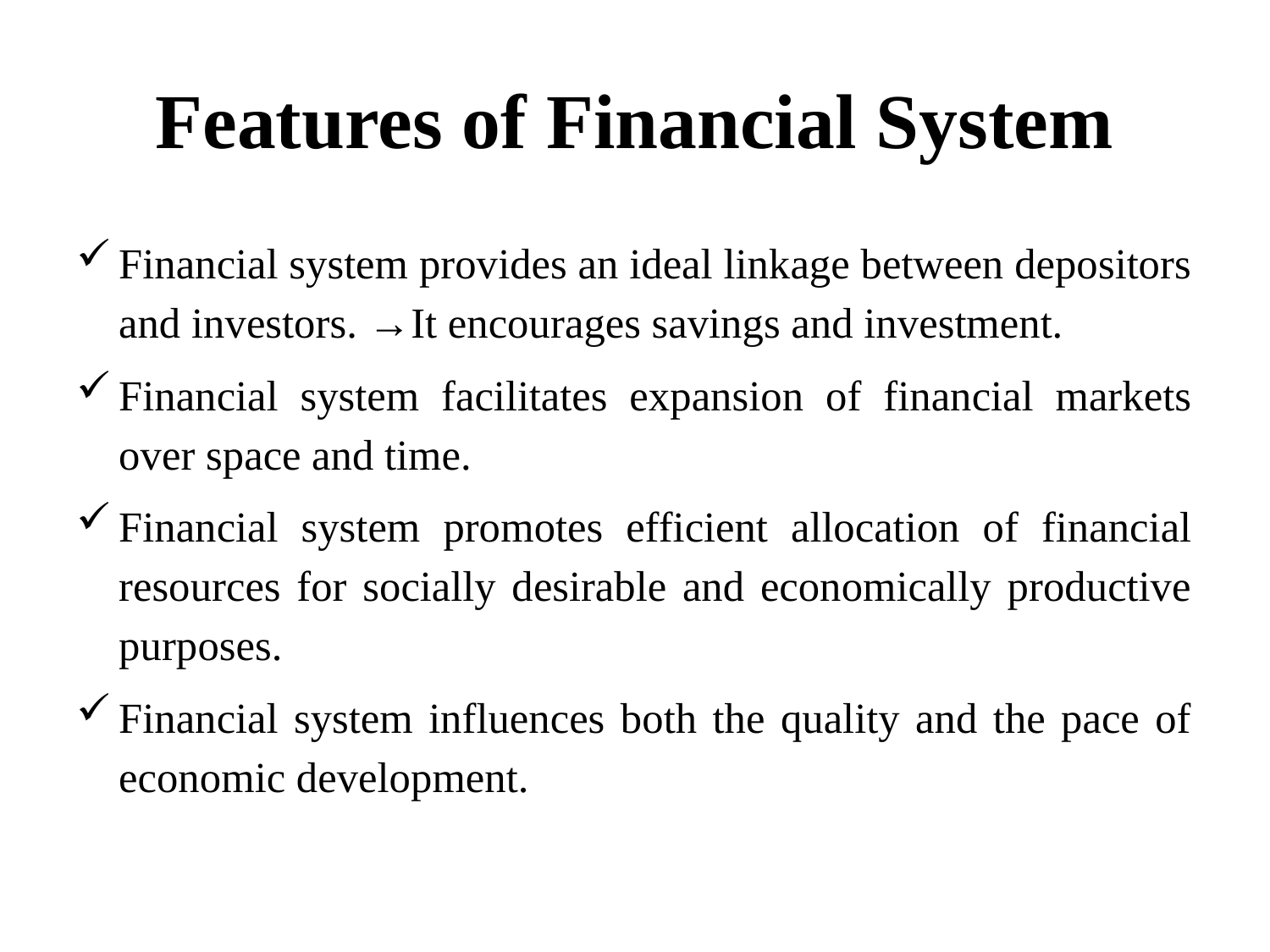

# Features of Financial System
Financial system provides an ideal linkage between depositors and investors. →It encourages savings and investment.
Financial system facilitates expansion of financial markets over space and time.
Financial system promotes efficient allocation of financial resources for socially desirable and economically productive purposes.
Financial system influences both the quality and the pace of economic development.